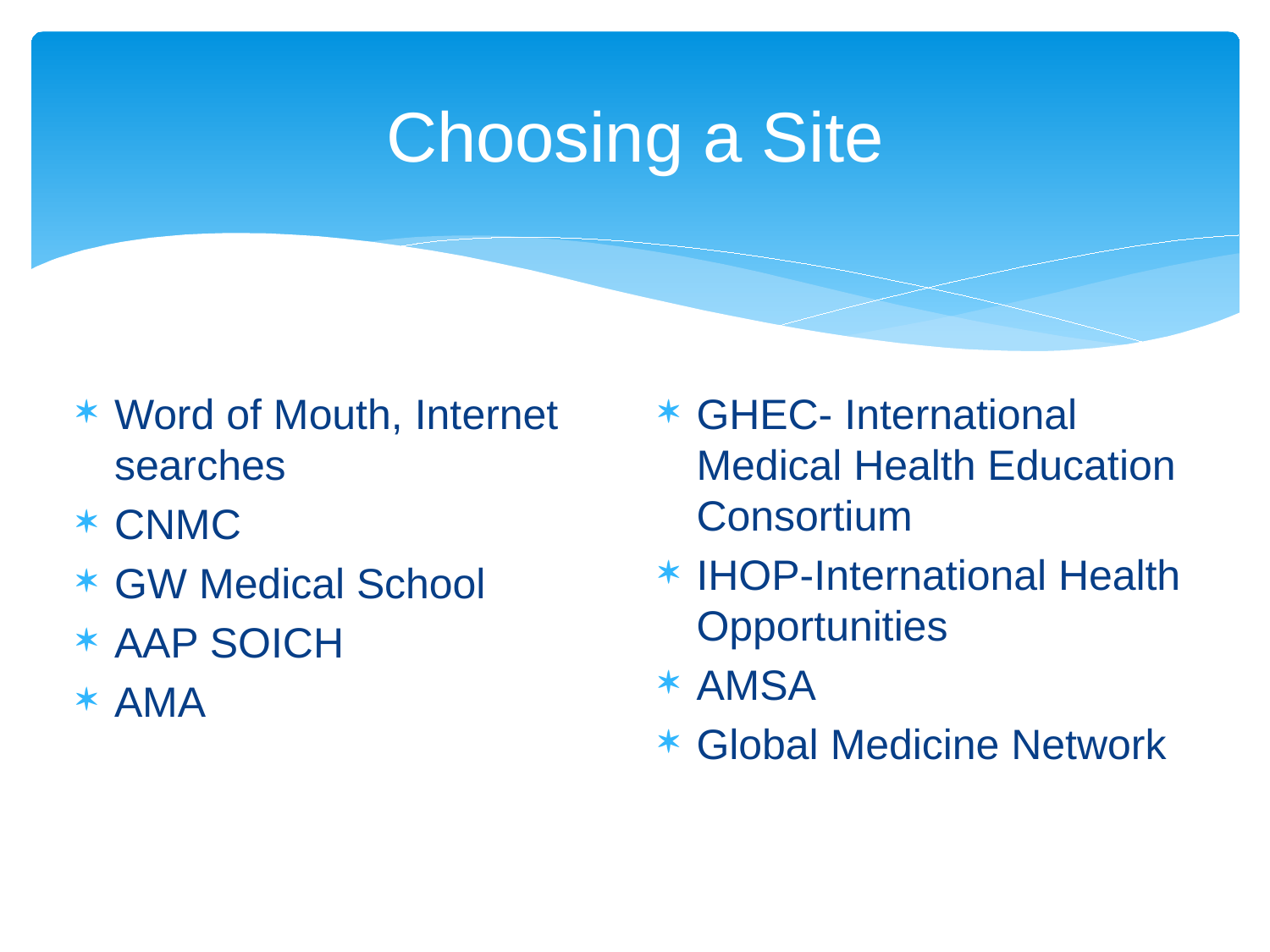

# Choosing a Site
Word of Mouth, Internet searches
CNMC
GW Medical School
AAP SOICH
AMA

GHEC- International Medical Health Education Consortium
IHOP-International Health Opportunities
AMSA
Global Medicine Network